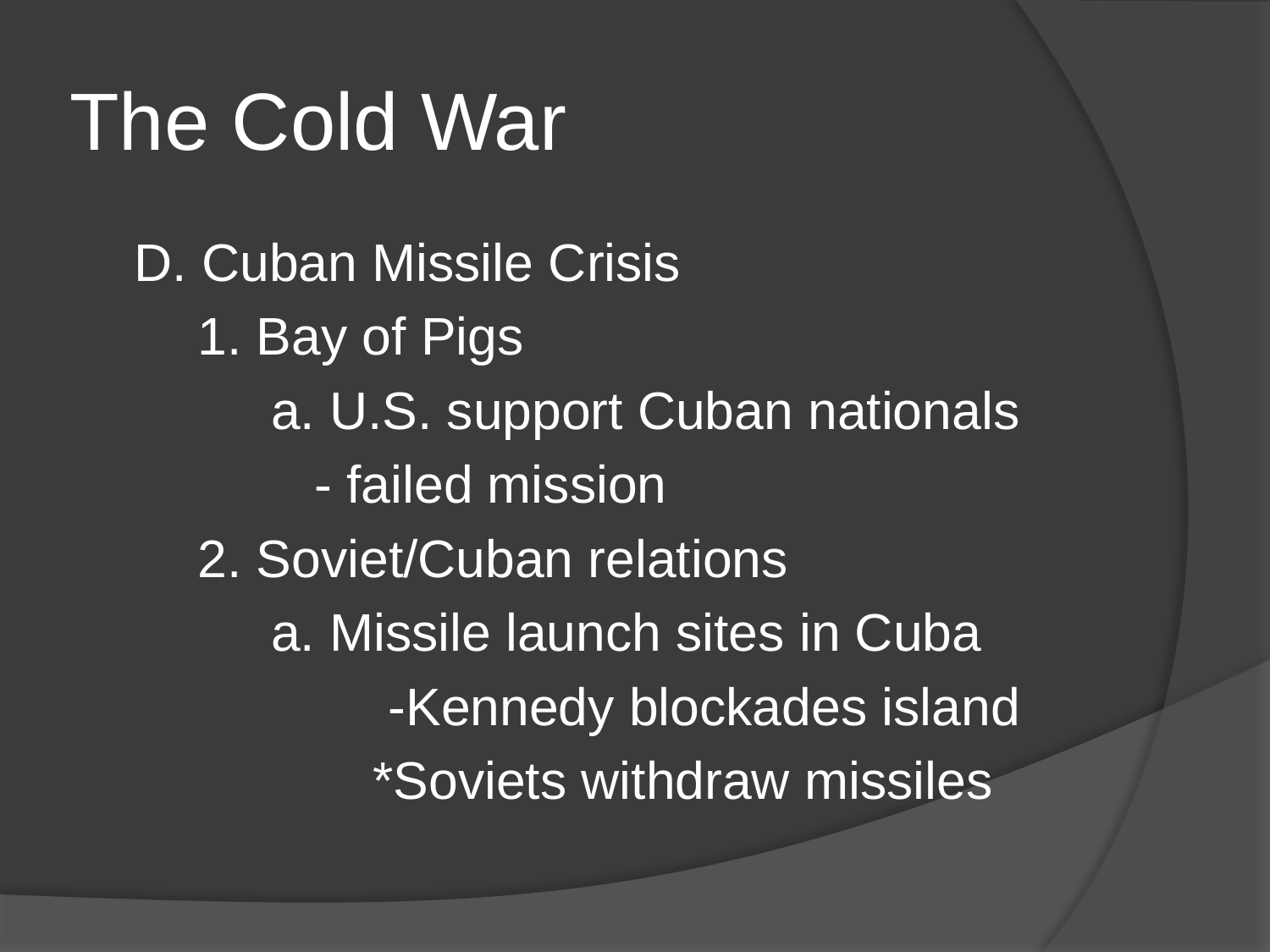

# The Cold War
	D. Cuban Missile Crisis
        1. Bay of Pigs
             a. U.S. support Cuban nationals
                - failed mission
        2. Soviet/Cuban relations
             a. Missile launch sites in Cuba
			-Kennedy blockades island
                    *Soviets withdraw missiles